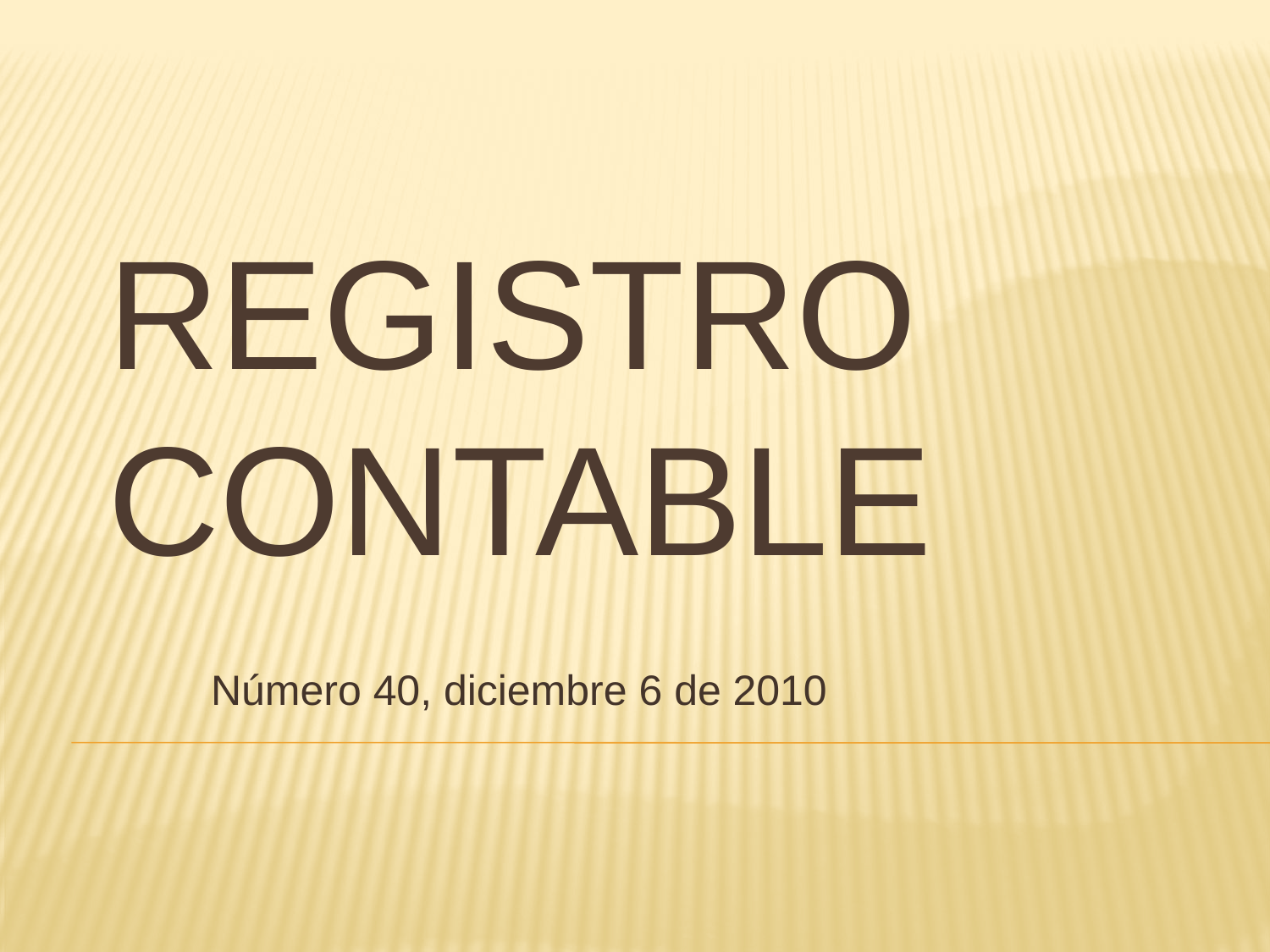

# Registro contable
Número 40, diciembre 6 de 2010